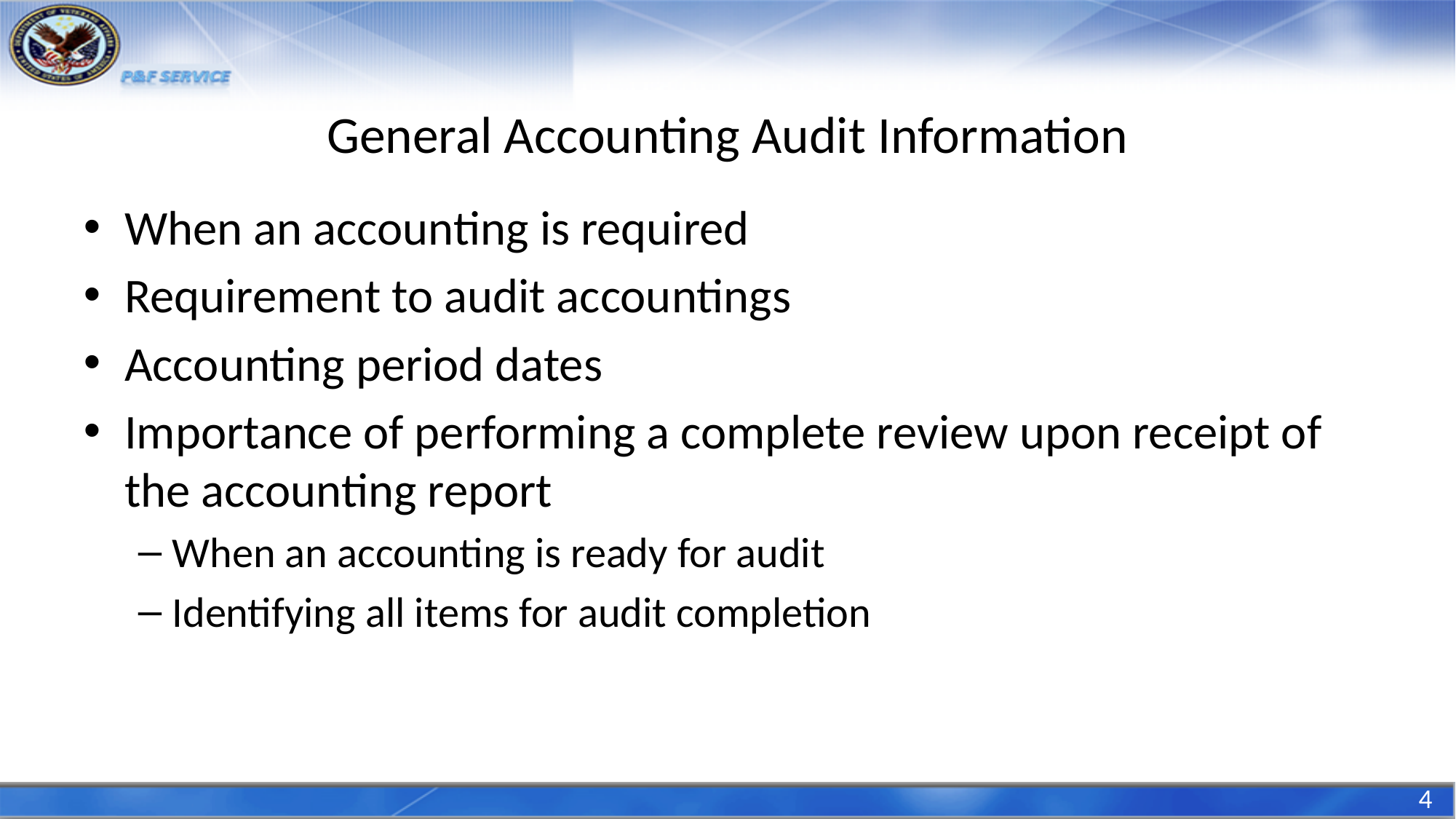

# General Accounting Audit Information
When an accounting is required
Requirement to audit accountings
Accounting period dates
Importance of performing a complete review upon receipt of the accounting report
When an accounting is ready for audit
Identifying all items for audit completion

4